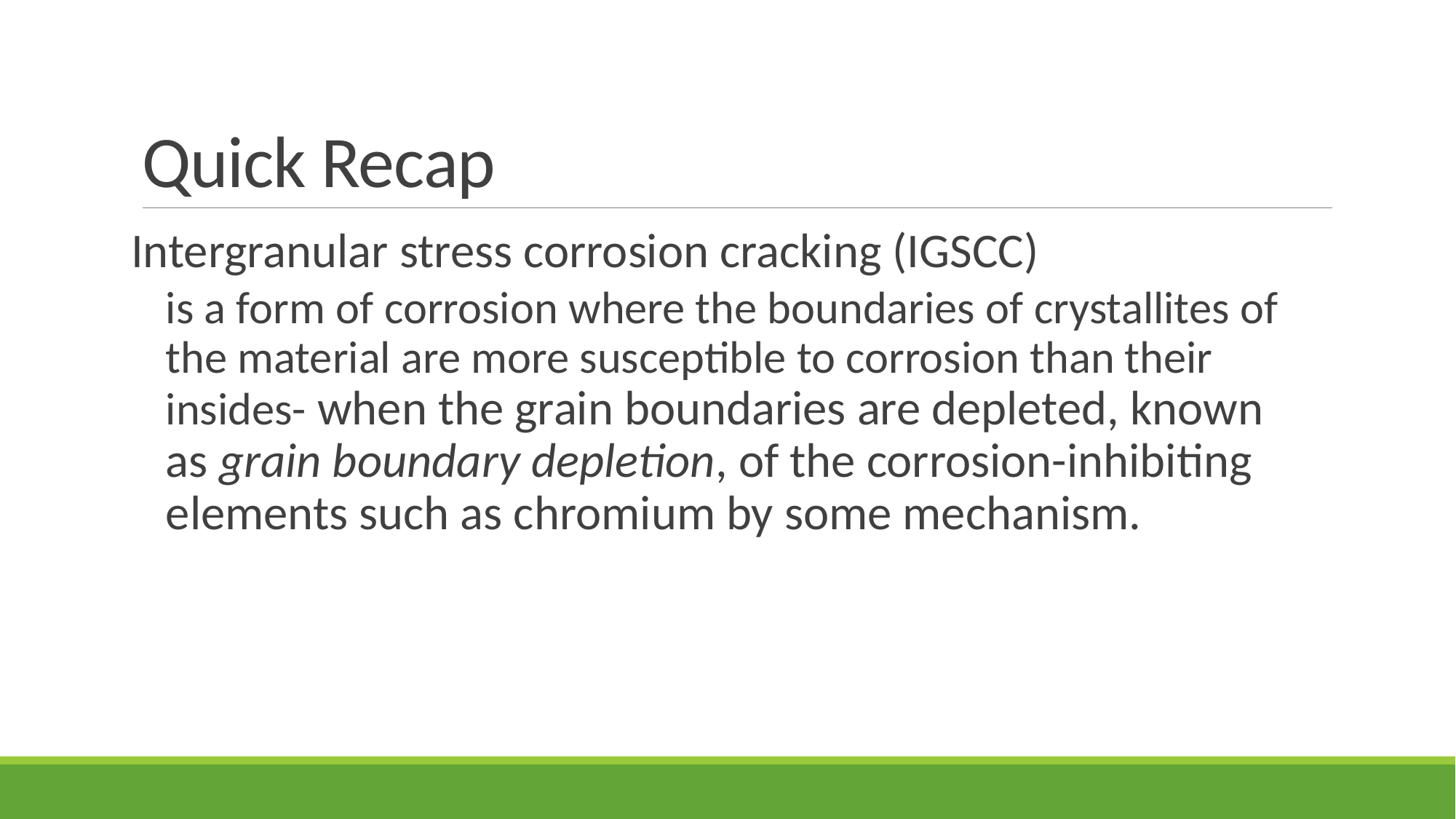

# Quick Recap
Intergranular stress corrosion cracking (IGSCC)
is a form of corrosion where the boundaries of crystallites of the material are more susceptible to corrosion than their insides- when the grain boundaries are depleted, known as grain boundary depletion, of the corrosion-inhibiting elements such as chromium by some mechanism.